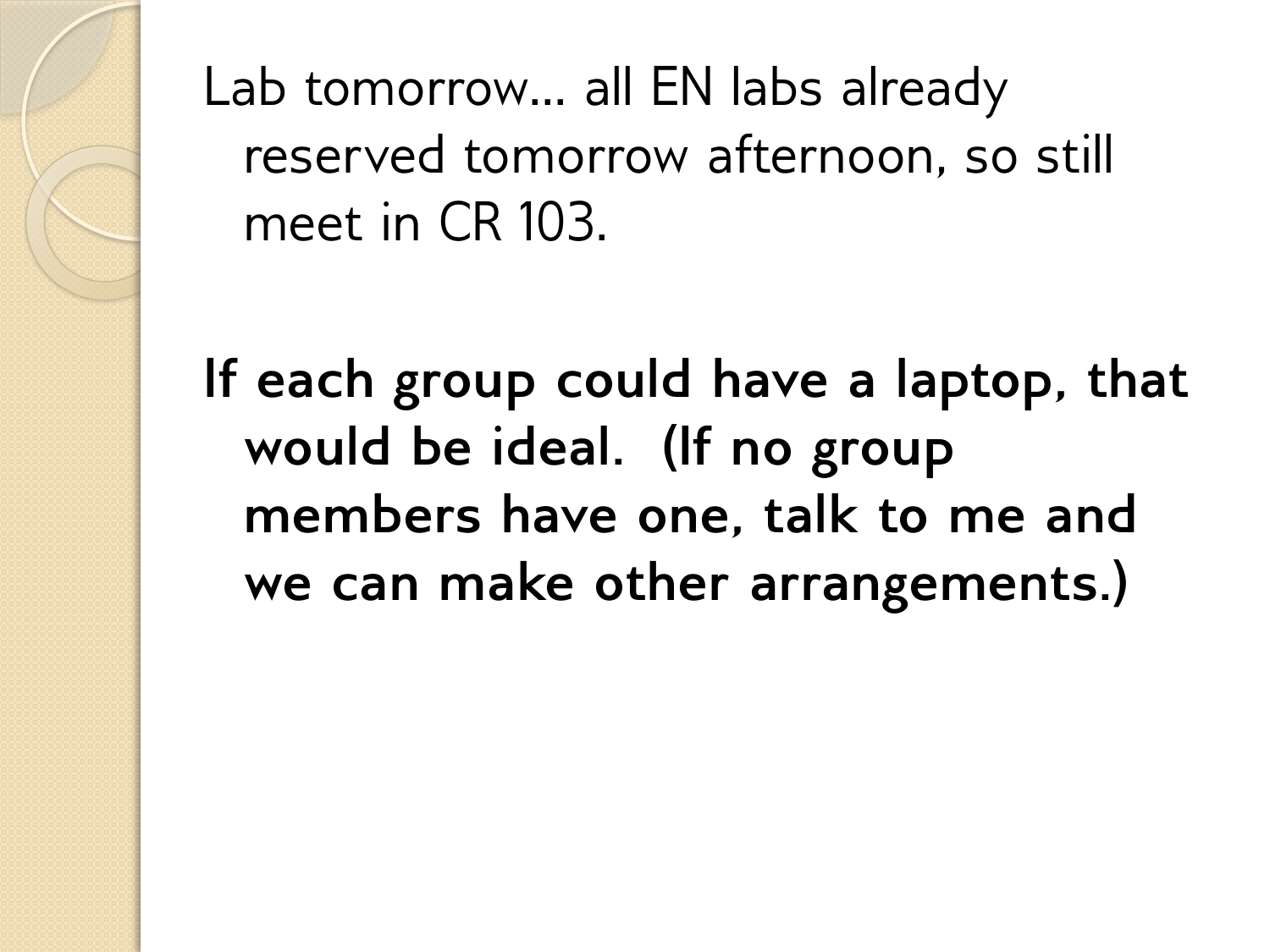

Lab tomorrow... all EN labs already reserved tomorrow afternoon, so still meet in CR 103.

If each group could have a laptop, that would be ideal.  (If no group members have one, talk to me and we can make other arrangements.)